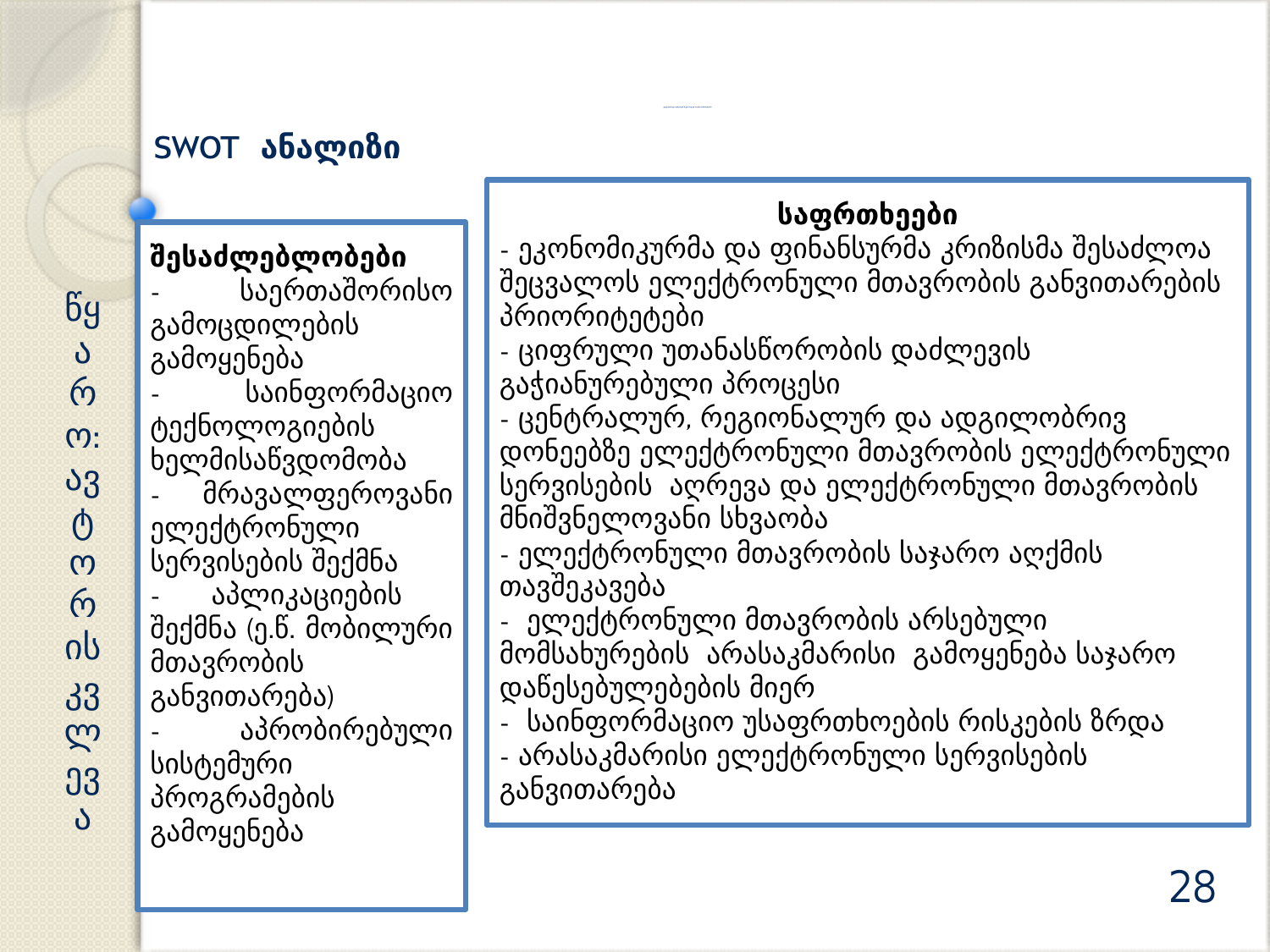

# ელექტრონული სერვისები რეგიონალურ საჯარო სამსახურებში
SWOT  ანალიზი
საფრთხეები
- ეკონომიკურმა და ფინანსურმა კრიზისმა შესაძლოა შეცვალოს ელექტრონული მთავრობის განვითარების პრიორიტეტები
- ციფრული უთანასწორობის დაძლევის გაჭიანურებული პროცესი
- ცენტრალურ, რეგიონალურ და ადგილობრივ დონეებზე ელექტრონული მთავრობის ელექტრონული სერვისების  აღრევა და ელექტრონული მთავრობის მნიშვნელოვანი სხვაობა
- ელექტრონული მთავრობის საჯარო აღქმის თავშეკავება
-  ელექტრონული მთავრობის არსებული მომსახურების  არასაკმარისი  გამოყენება საჯარო დაწესებულებების მიერ
-  საინფორმაციო უსაფრთხოების რისკების ზრდა
- არასაკმარისი ელექტრონული სერვისების განვითარება

შესაძლებლობები
- საერთაშორისო გამოცდილების გამოყენება
- საინფორმაციო ტექნოლოგიების ხელმისაწვდომობა
- მრავალფეროვანი ელექტრონული სერვისების შექმნა
- აპლიკაციების  შექმნა (ე.წ. მობილური მთავრობის განვითარება)
- აპრობირებული სისტემური პროგრამების გამოყენება

წყარო: ავტორის კვლევა

28